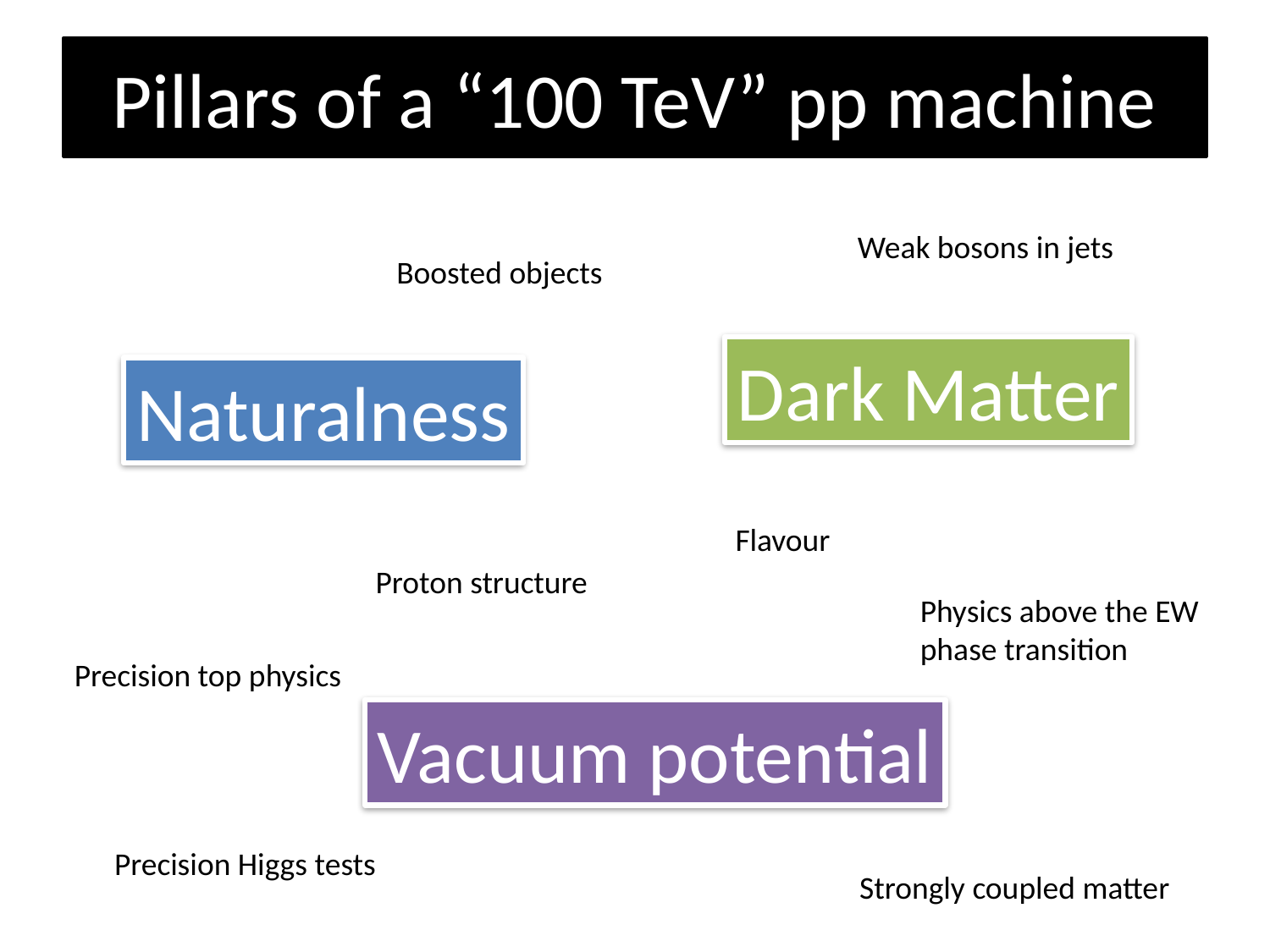

# Pillars of a “100 TeV” pp machine
Weak bosons in jets
Boosted objects
Dark Matter
Naturalness
Flavour
Proton structure
Physics above the EW
phase transition
Precision top physics
Vacuum potential
Precision Higgs tests
Strongly coupled matter